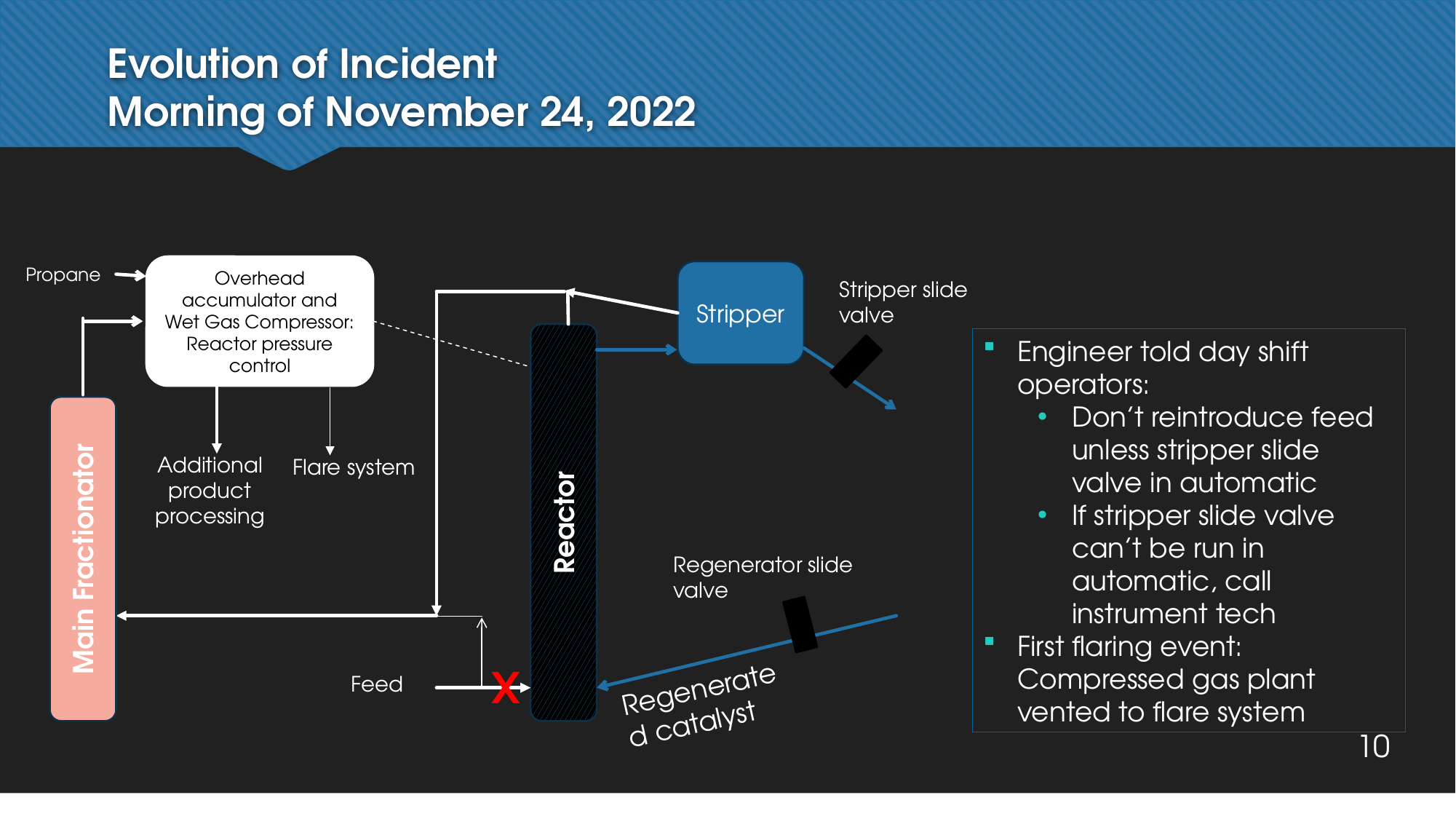

# Evolution of Incident Morning of November 24, 2022
Overhead accumulator and Wet Gas Compressor: Reactor pressure control
Propane
Stripper
Stripper slide valve
Main Fractionator
Reactor
Feed
Engineer told day shift operators:
Don’t reintroduce feed unless stripper slide valve in automatic
If stripper slide valve can’t be run in automatic, call instrument tech
First flaring event: Compressed gas plant vented to flare system

Additional product processing
Flare system
Regenerator slide valve

X
Regenerated catalyst
10